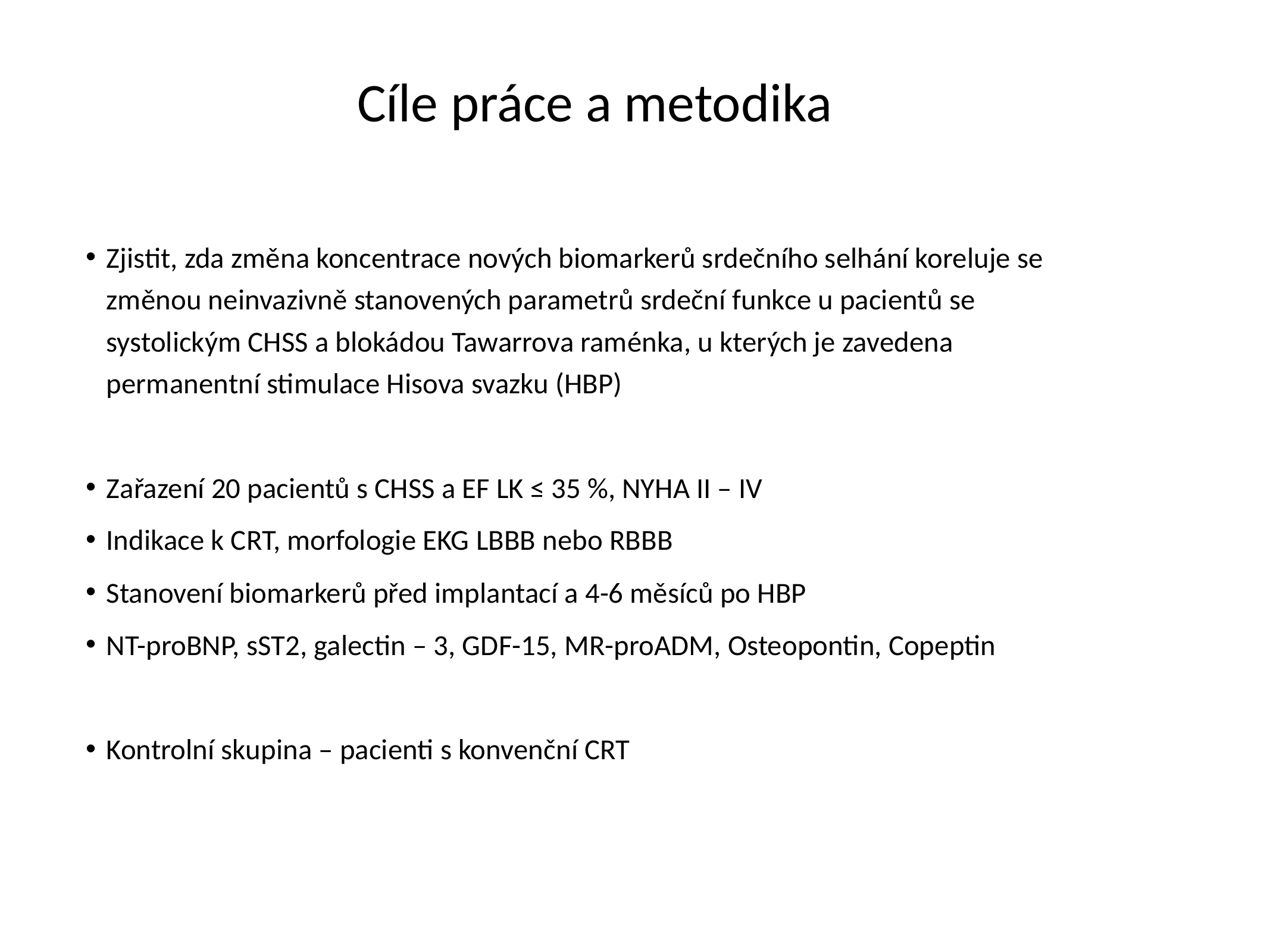

Cíle práce a metodika
Zjistit, zda změna koncentrace nových biomarkerů srdečního selhání koreluje se změnou neinvazivně stanovených parametrů srdeční funkce u pacientů se systolickým CHSS a blokádou Tawarrova raménka, u kterých je zavedena permanentní stimulace Hisova svazku (HBP)

Zařazení 20 pacientů s CHSS a EF LK ≤ 35 %, NYHA II – IV
Indikace k CRT, morfologie EKG LBBB nebo RBBB
Stanovení biomarkerů před implantací a 4-6 měsíců po HBP
NT-proBNP, sST2, galectin – 3, GDF-15, MR-proADM, Osteopontin, Copeptin

Kontrolní skupina – pacienti s konvenční CRT